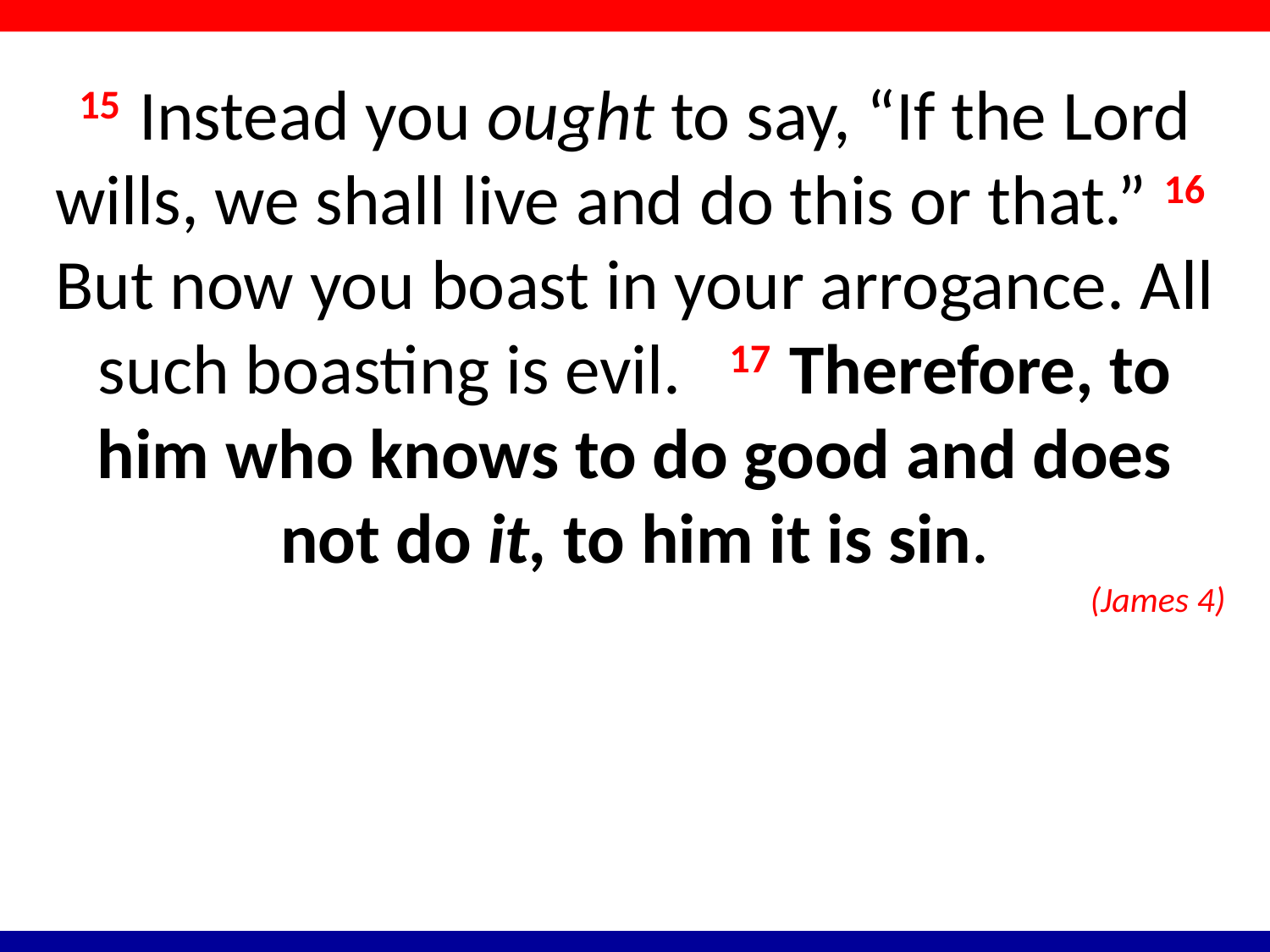

15  Instead you ought to say, “If the Lord wills, we shall live and do this or that.” 16  But now you boast in your arrogance. All such boasting is evil.   17  Therefore, to him who knows to do good and does not do it, to him it is sin.
(James 4)